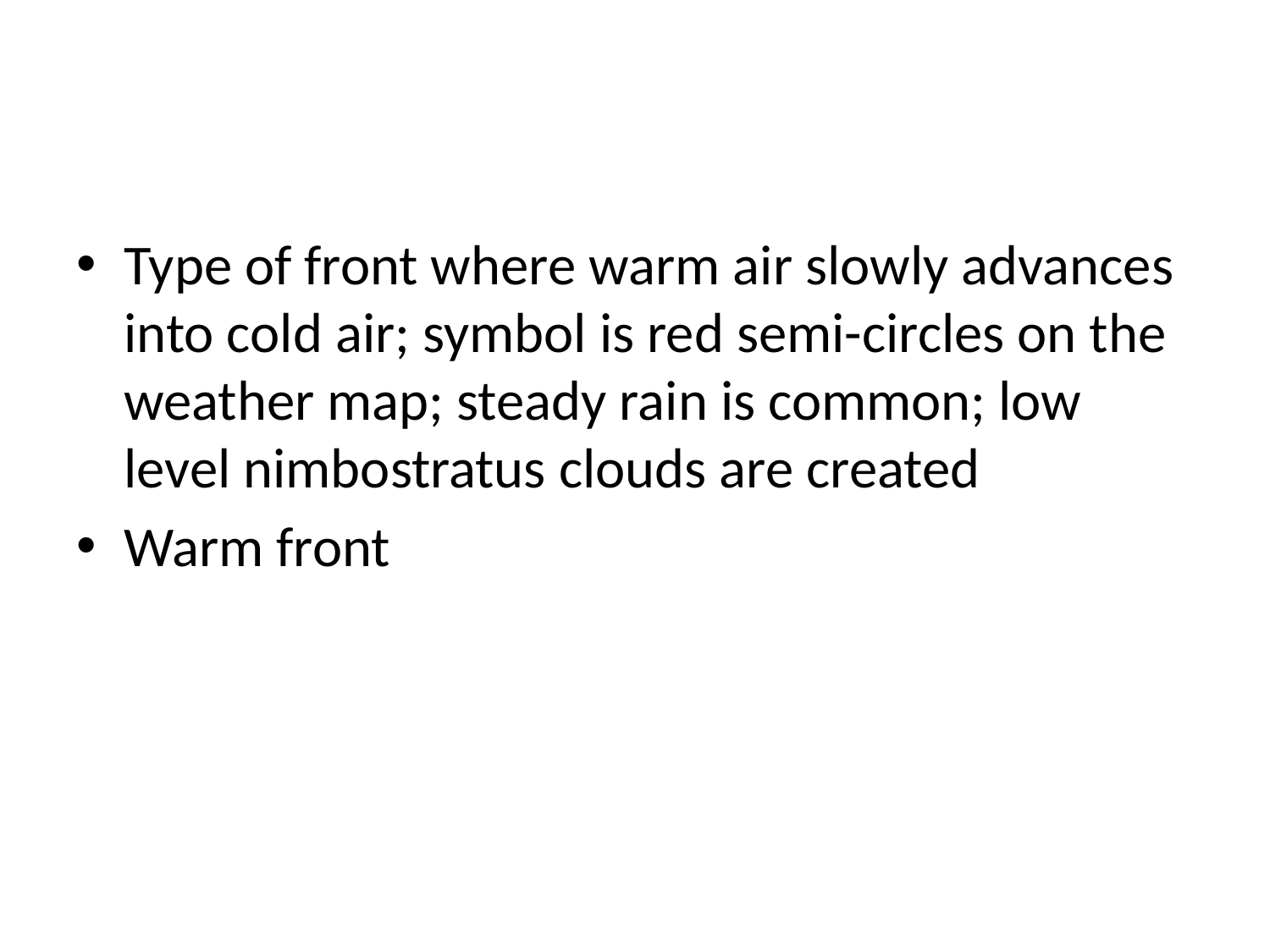

#
Type of front where warm air slowly advances into cold air; symbol is red semi-circles on the weather map; steady rain is common; low level nimbostratus clouds are created
Warm front